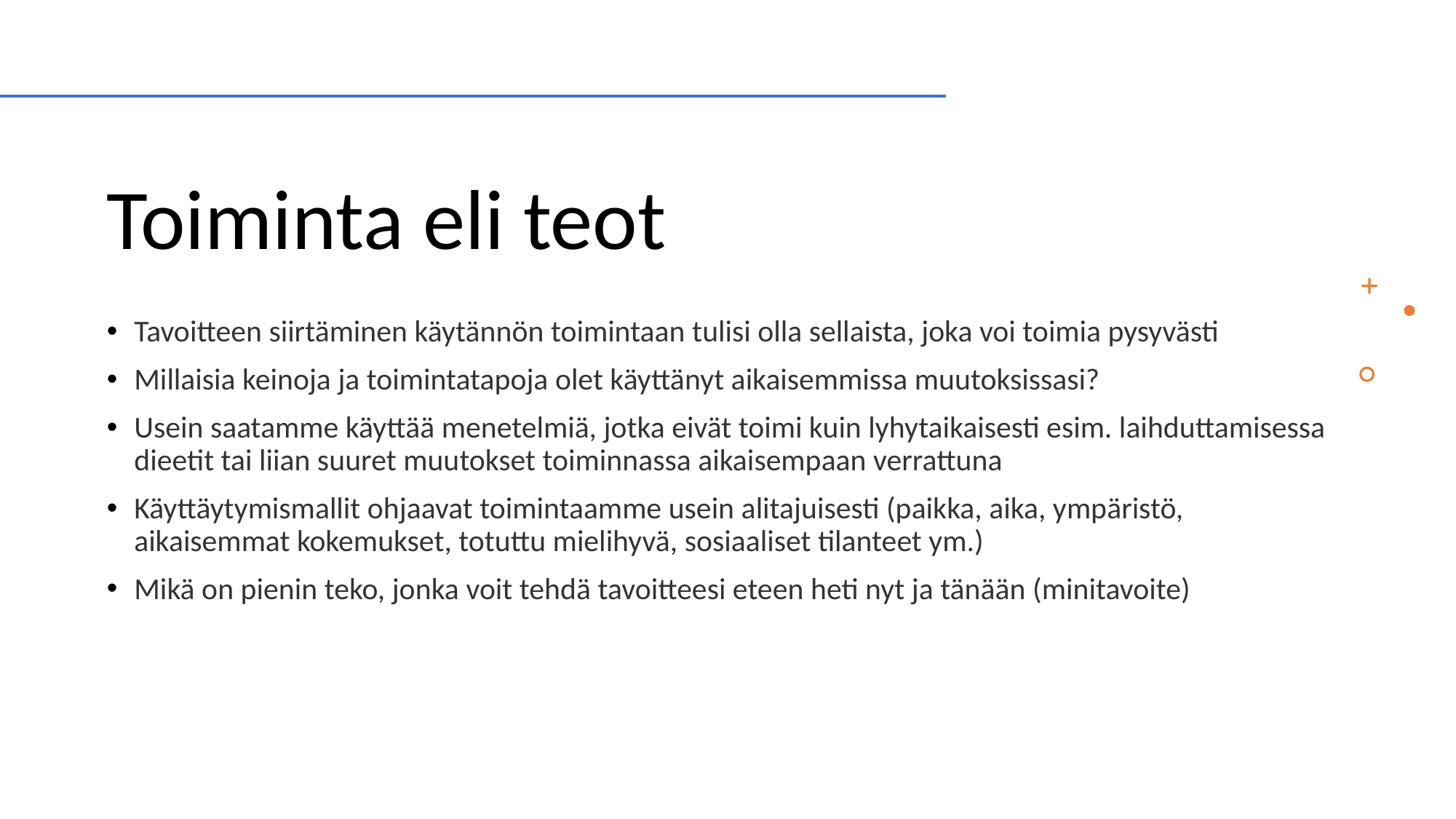

# Toiminta eli teot

Tavoitteen siirtäminen käytännön toimintaan tulisi olla sellaista, joka voi toimia pysyvästi
Millaisia keinoja ja toimintatapoja olet käyttänyt aikaisemmissa muutoksissasi?
Usein saatamme käyttää menetelmiä, jotka eivät toimi kuin lyhytaikaisesti esim. laihduttamisessa dieetit tai liian suuret muutokset toiminnassa aikaisempaan verrattuna
Käyttäytymismallit ohjaavat toimintaamme usein alitajuisesti (paikka, aika, ympäristö, aikaisemmat kokemukset, totuttu mielihyvä, sosiaaliset tilanteet ym.)
Mikä on pienin teko, jonka voit tehdä tavoitteesi eteen heti nyt ja tänään (minitavoite)